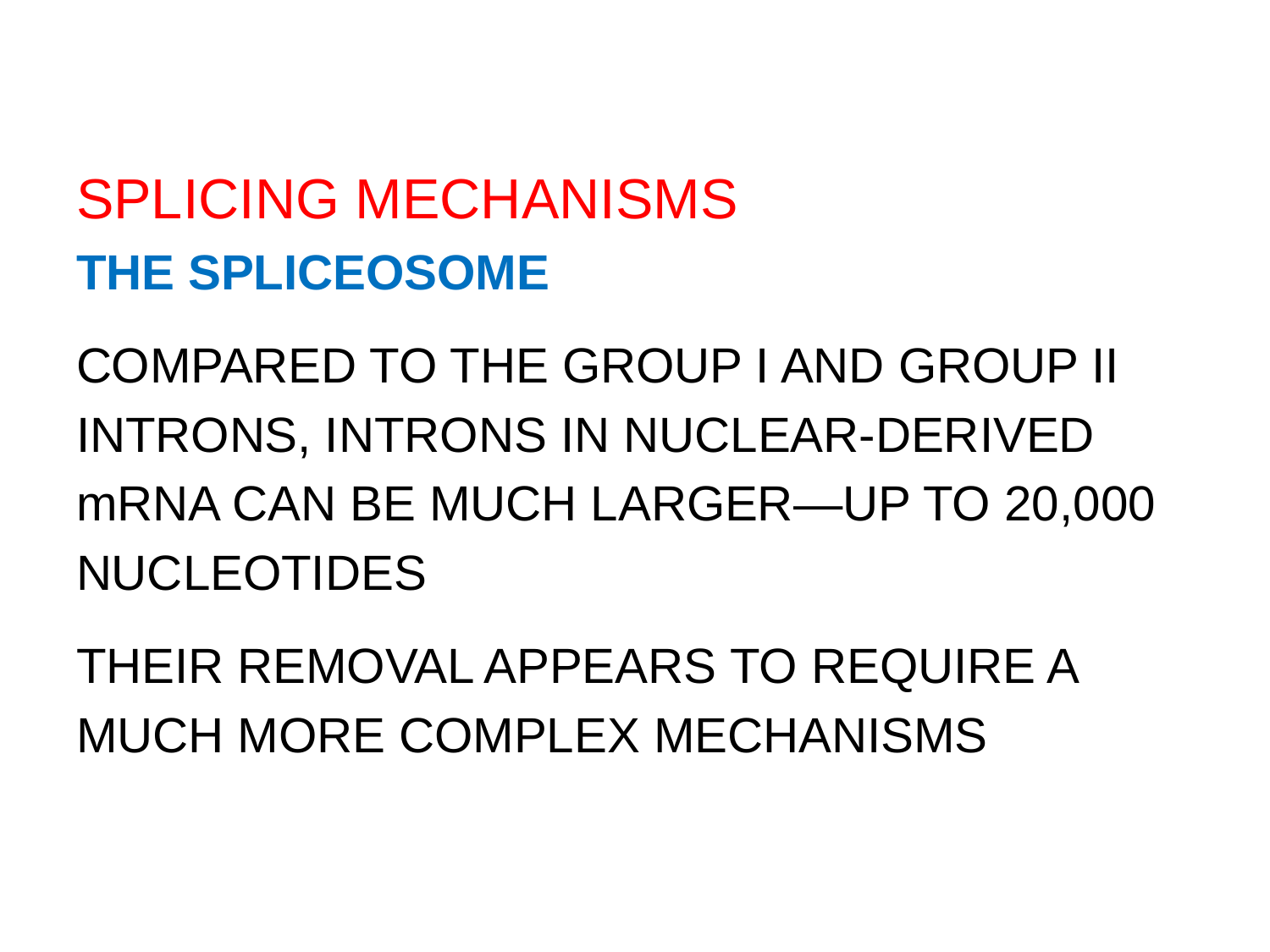

SPLICING MECHANISMS
THE SPLICEOSOME

COMPARED TO THE GROUP I AND GROUP II
INTRONS, INTRONS IN NUCLEAR-DERIVED
mRNA CAN BE MUCH LARGER—UP TO 20,000
NUCLEOTIDES

THEIR REMOVAL APPEARS TO REQUIRE A
MUCH MORE COMPLEX MECHANISMS